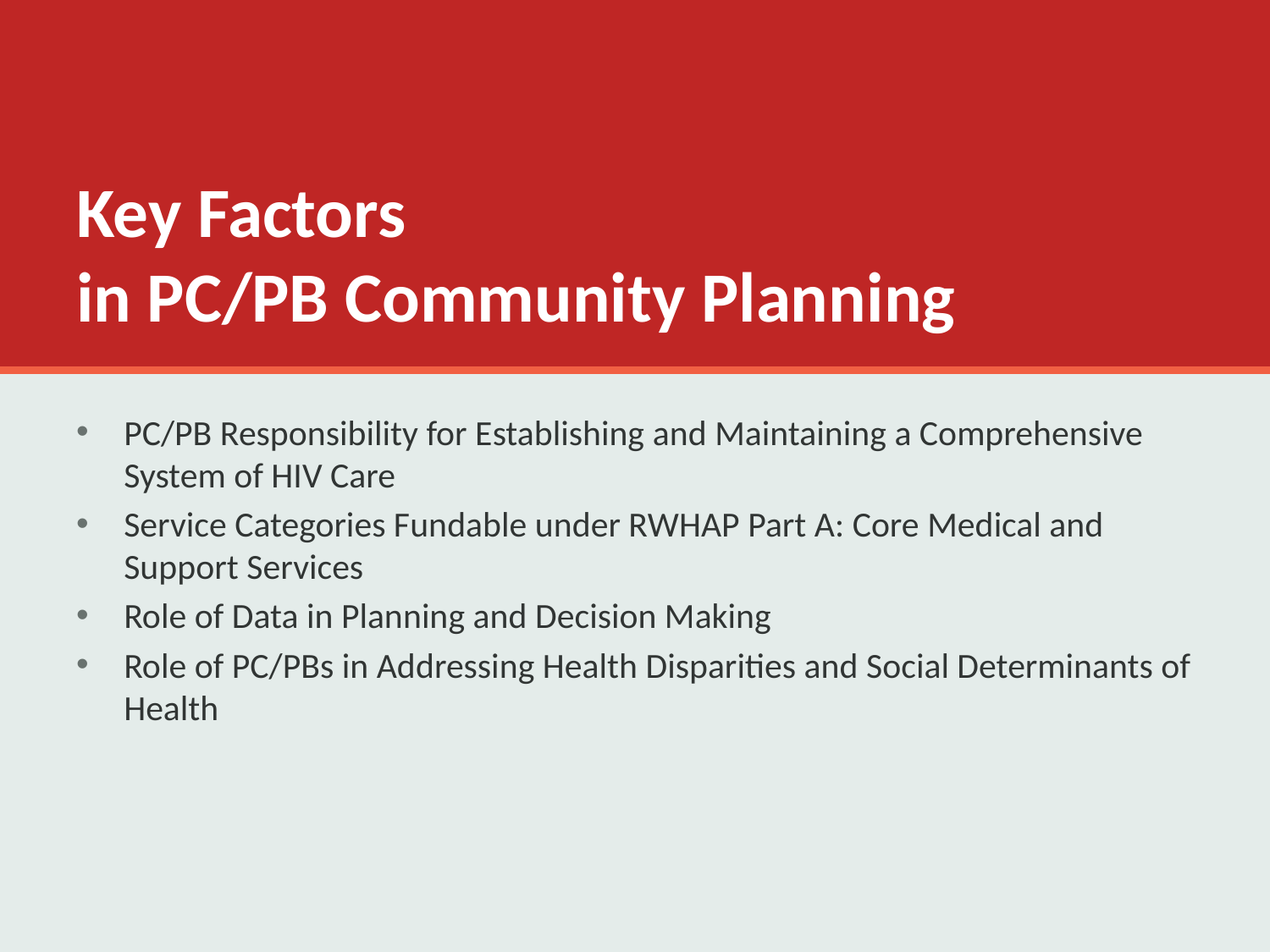

# Key Factors in PC/PB Community Planning
PC/PB Responsibility for Establishing and Maintaining a Comprehensive System of HIV Care
Service Categories Fundable under RWHAP Part A: Core Medical and Support Services
Role of Data in Planning and Decision Making
Role of PC/PBs in Addressing Health Disparities and Social Determinants of Health